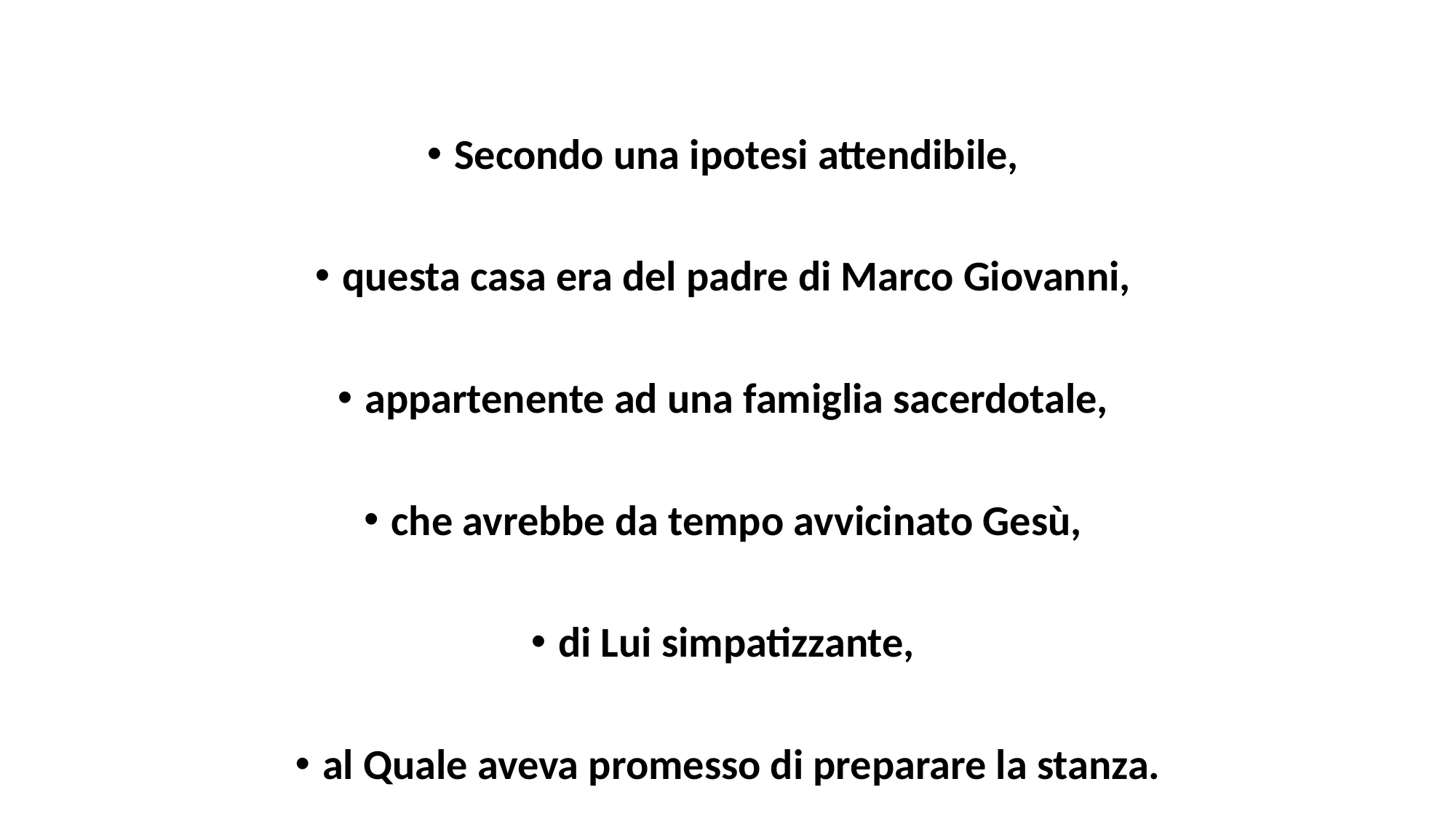

Secondo una ipotesi attendibile,

questa casa era del padre di Marco Giovanni,

appartenente ad una famiglia sacerdotale,

che avrebbe da tempo avvicinato Gesù,

di Lui simpatizzante,

al Quale aveva promesso di preparare la stanza.
#